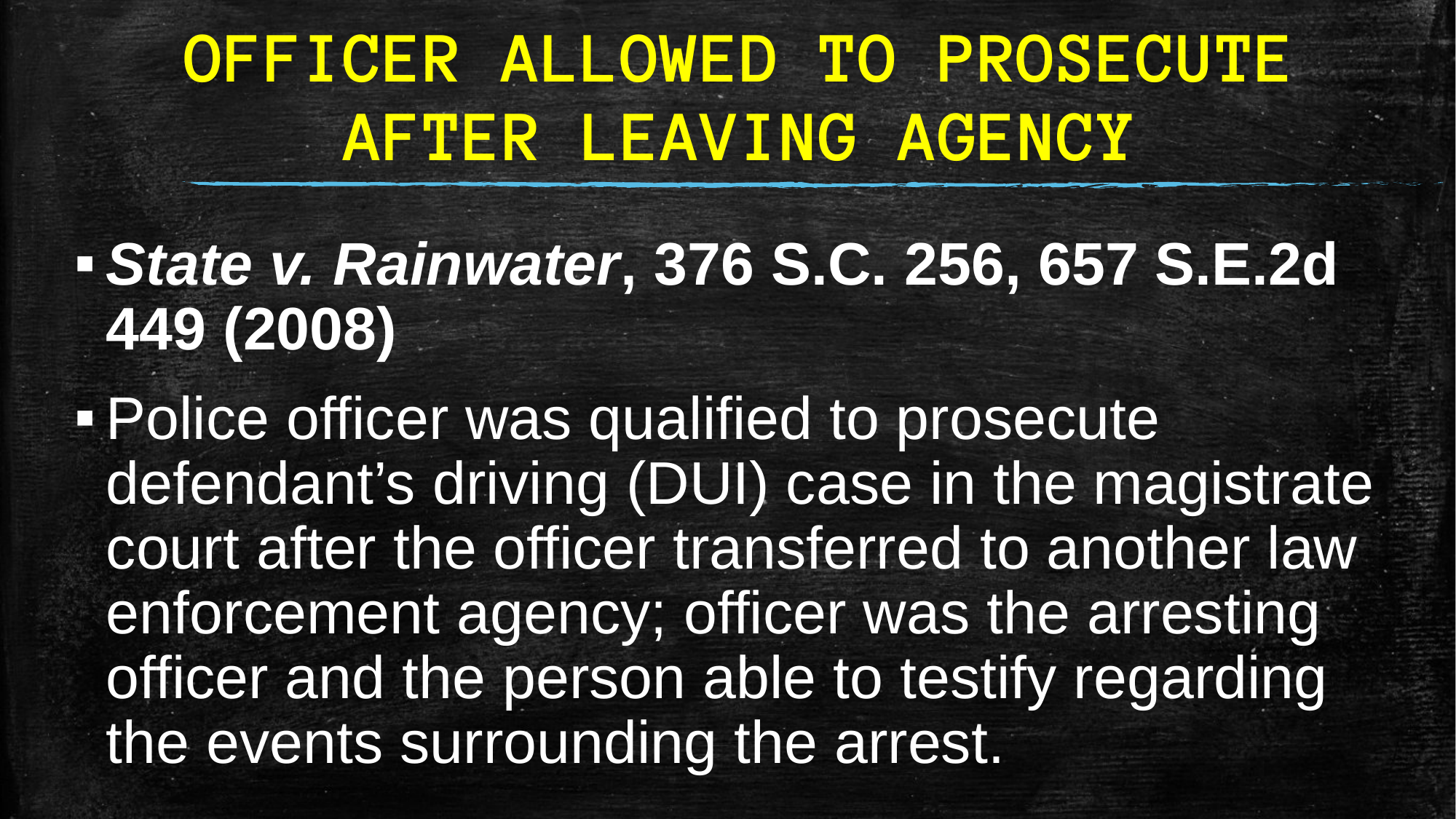

# OFFICER ALLOWED TO PROSECUTE AFTER LEAVING AGENCY
State v. Rainwater, 376 S.C. 256, 657 S.E.2d 449 (2008)
Police officer was qualified to prosecute defendant’s driving (DUI) case in the magistrate court after the officer transferred to another law enforcement agency; officer was the arresting officer and the person able to testify regarding the events surrounding the arrest.